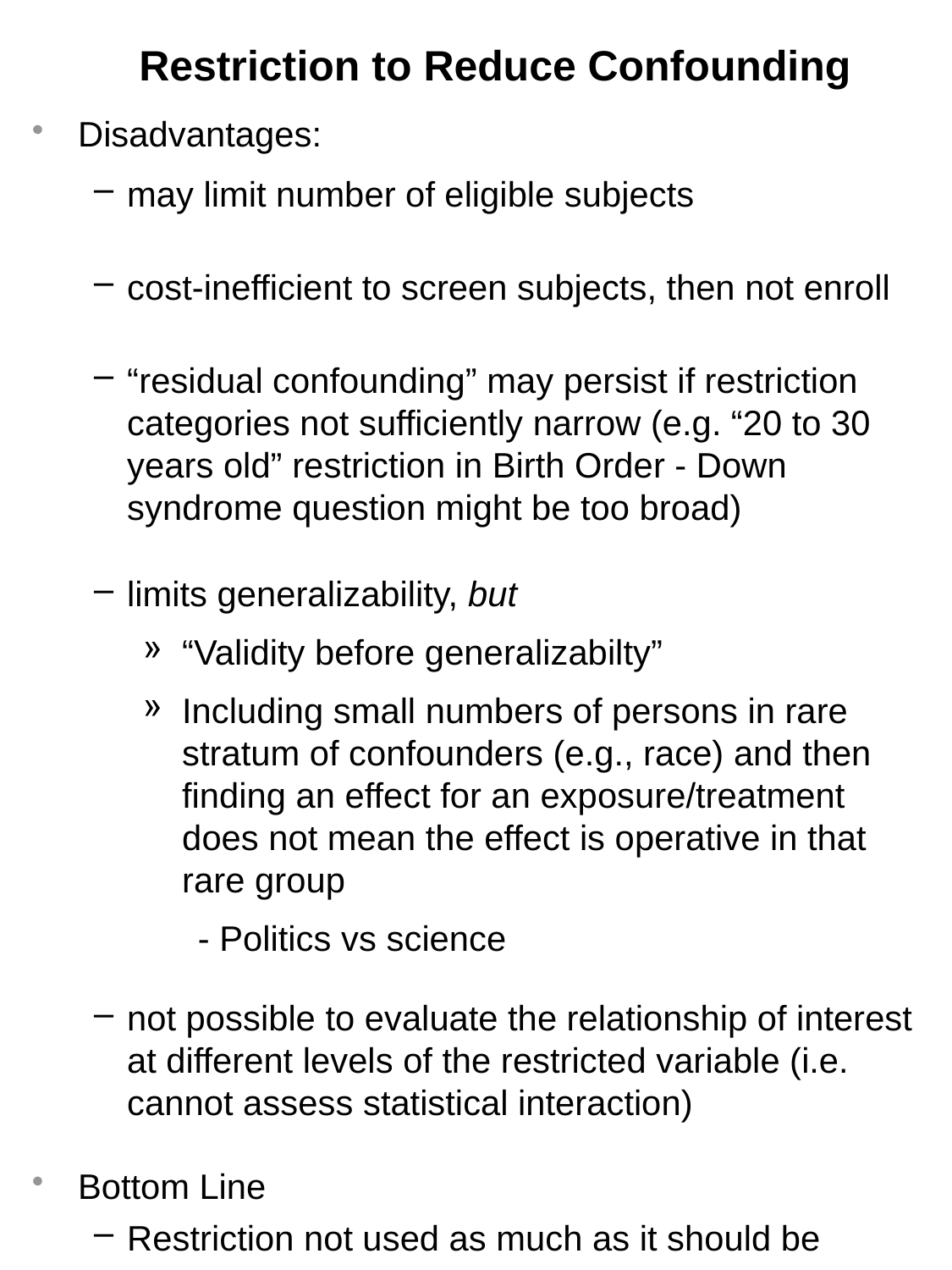

# Restriction to Reduce Confounding
Disadvantages:
may limit number of eligible subjects

cost-inefficient to screen subjects, then not enroll

“residual confounding” may persist if restriction categories not sufficiently narrow (e.g. “20 to 30 years old” restriction in Birth Order - Down syndrome question might be too broad)

limits generalizability, but
“Validity before generalizabilty”
Including small numbers of persons in rare stratum of confounders (e.g., race) and then finding an effect for an exposure/treatment does not mean the effect is operative in that rare group
- Politics vs science

not possible to evaluate the relationship of interest at different levels of the restricted variable (i.e. cannot assess statistical interaction)

Bottom Line
Restriction not used as much as it should be